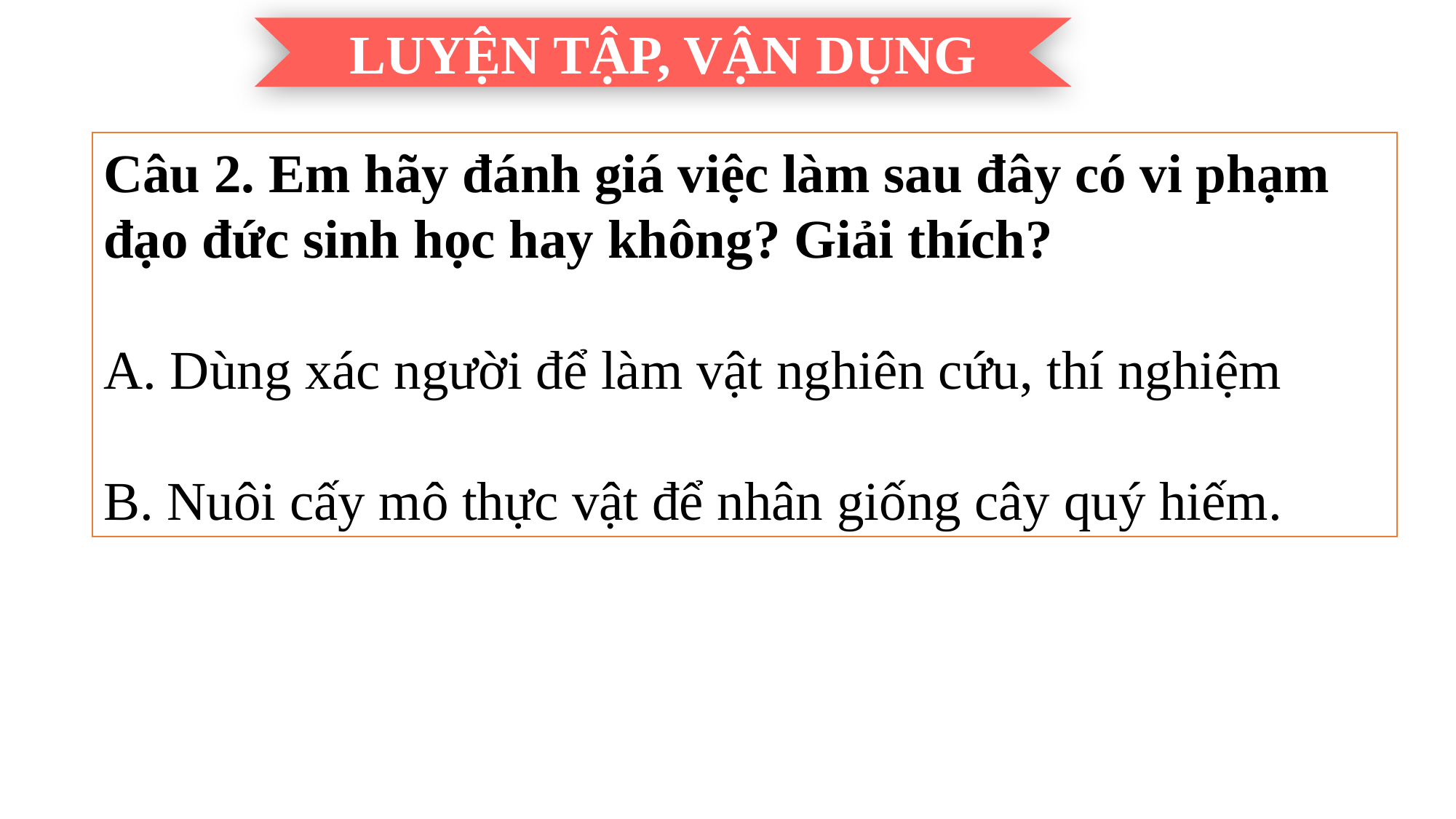

LUYỆN TẬP, VẬN DỤNG

Câu 2. Em hãy đánh giá việc làm sau đây có vi phạm đạo đức sinh học hay không? Giải thích?

A. Dùng xác người để làm vật nghiên cứu, thí nghiệm

B. Nuôi cấy mô thực vật để nhân giống cây quý hiếm.